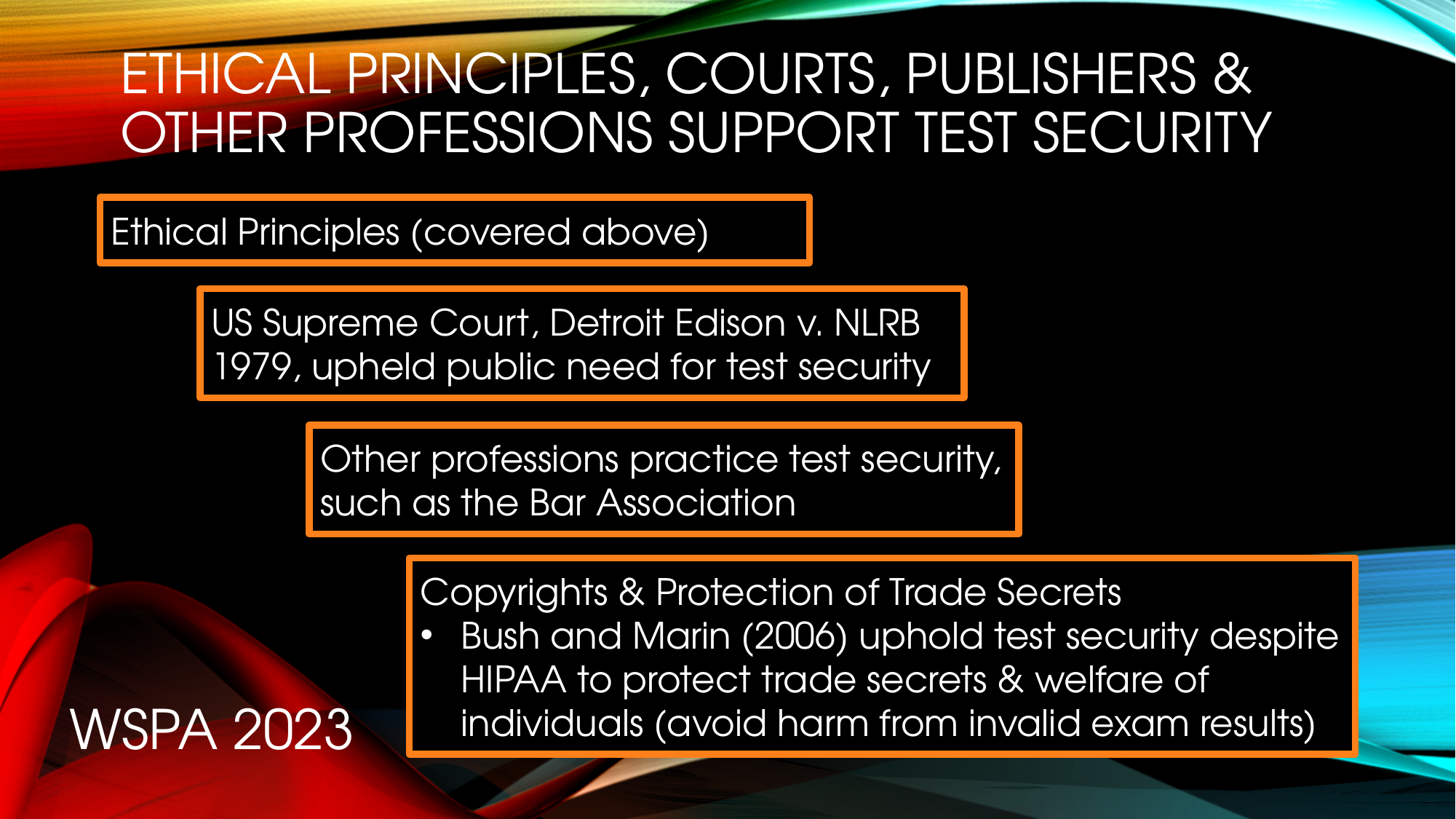

# Ethical Principles, Courts, Publishers & other professions support test security
Ethical Principles (covered above)
US Supreme Court, Detroit Edison v. NLRB 1979, upheld public need for test security
Other professions practice test security, such as the Bar Association
Copyrights & Protection of Trade Secrets
Bush and Marin (2006) uphold test security despite HIPAA to protect trade secrets & welfare of individuals (avoid harm from invalid exam results)
WSPA 2023